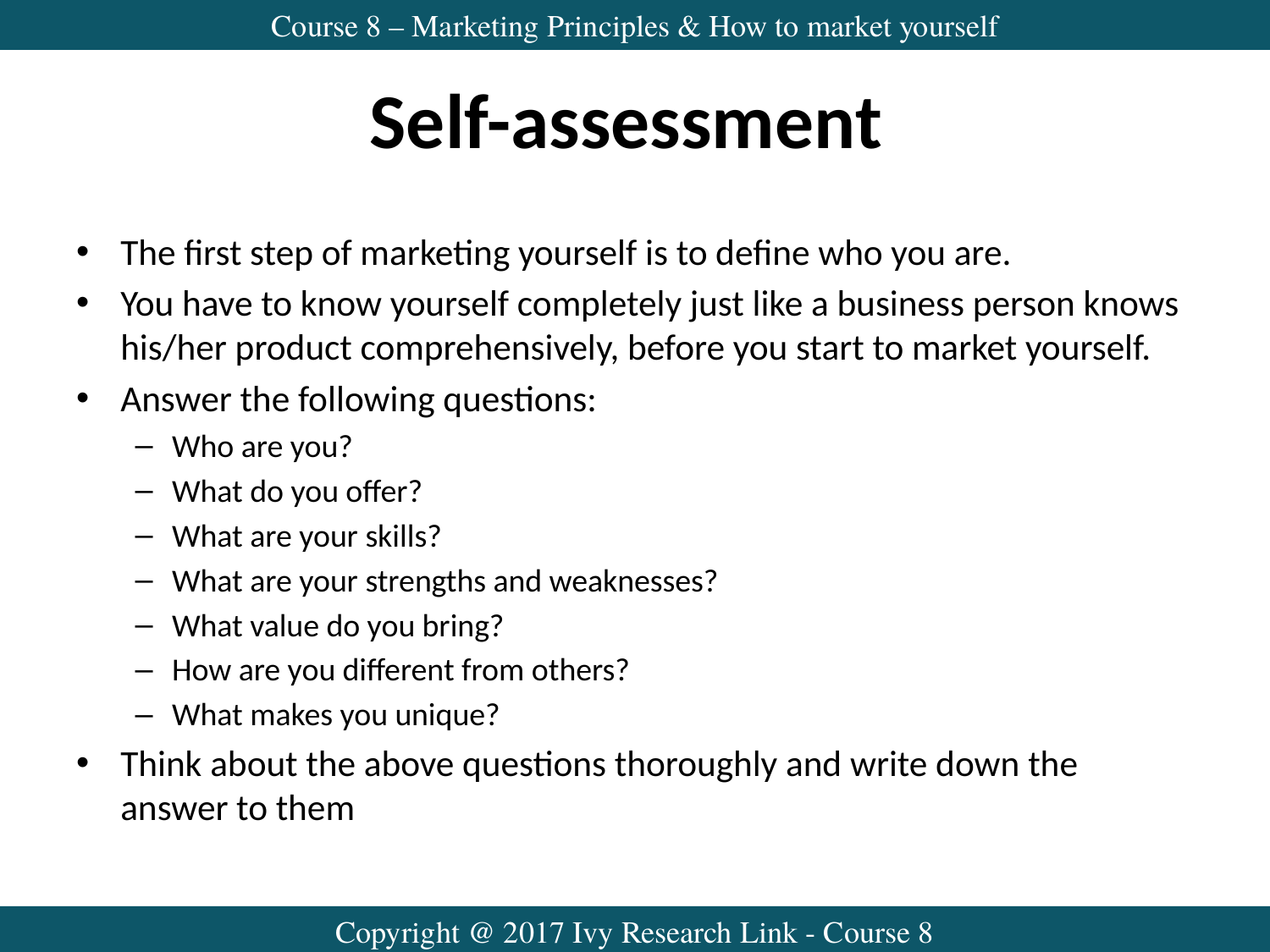

Course 8 – Marketing Principles & How to market yourself
# Self-assessment
The first step of marketing yourself is to define who you are.
You have to know yourself completely just like a business person knows his/her product comprehensively, before you start to market yourself.
Answer the following questions:
Who are you?
What do you offer?
What are your skills?
What are your strengths and weaknesses?
What value do you bring?
How are you different from others?
What makes you unique?
Think about the above questions thoroughly and write down the answer to them

Copyright @ 2017 Ivy Research Link - Course 8